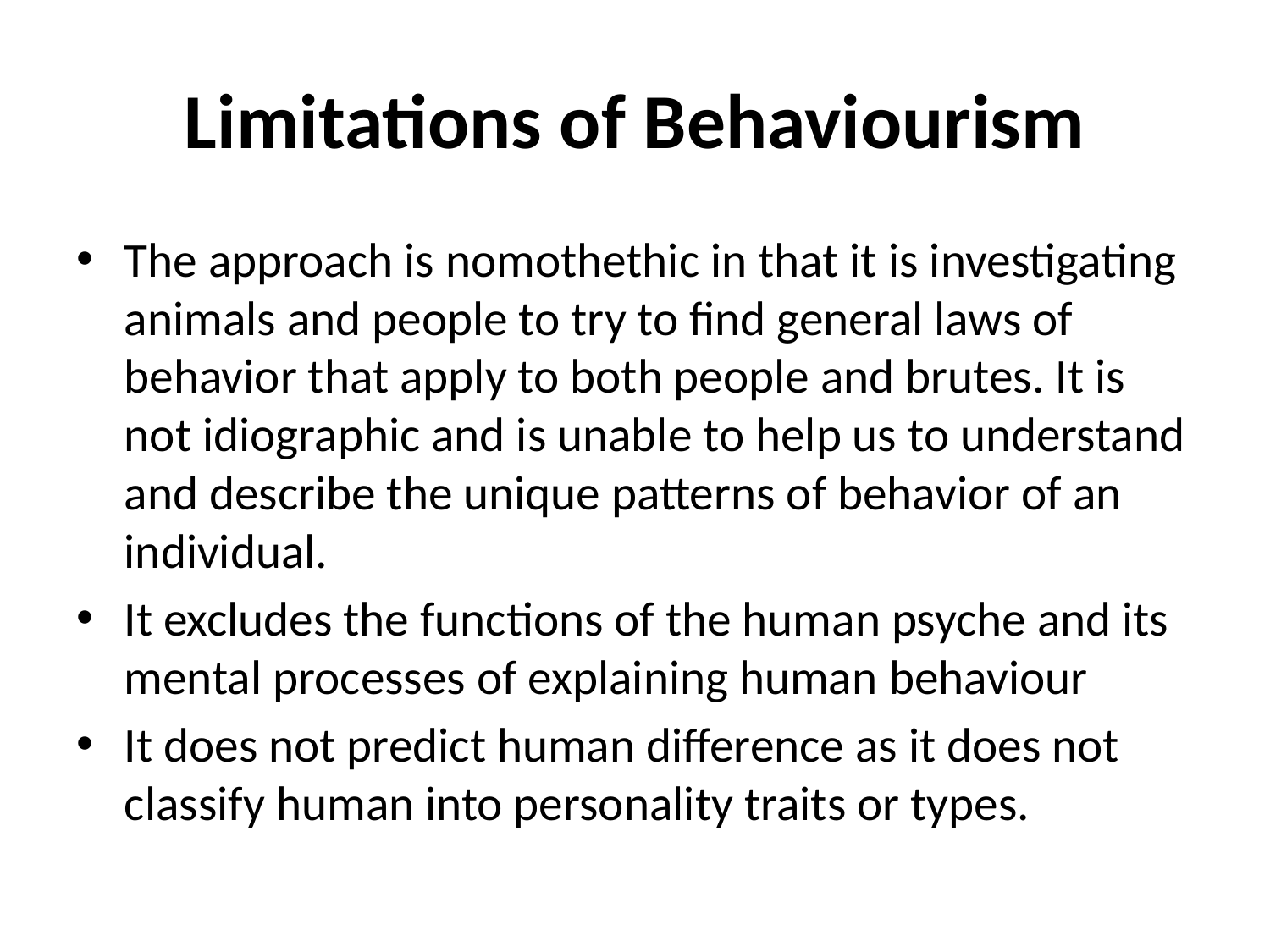

# Limitations of Behaviourism
The approach is nomothethic in that it is investigating animals and people to try to find general laws of behavior that apply to both people and brutes. It is not idiographic and is unable to help us to understand and describe the unique patterns of behavior of an individual.
It excludes the functions of the human psyche and its mental processes of explaining human behaviour
It does not predict human difference as it does not classify human into personality traits or types.